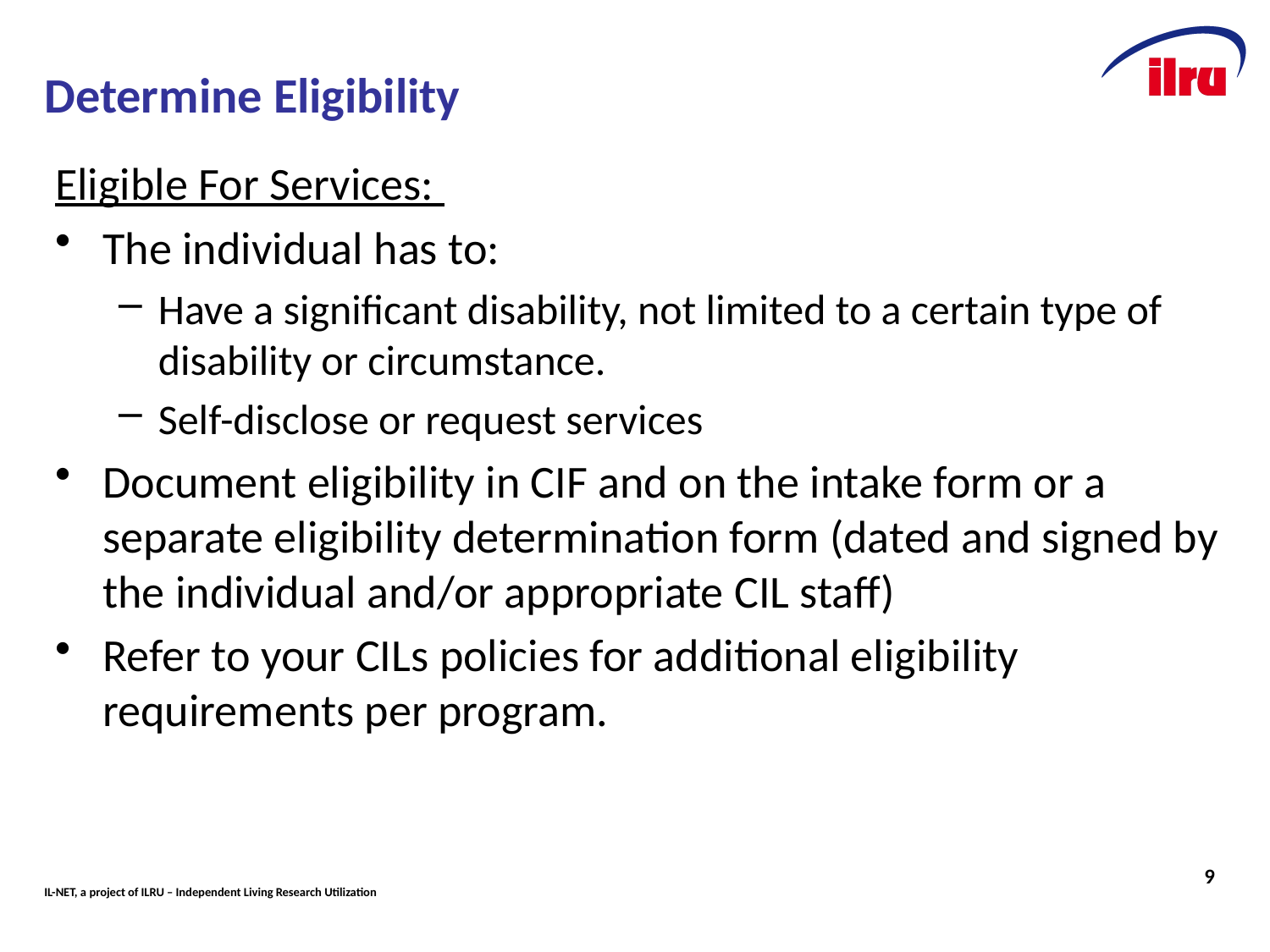

# Determine Eligibility
Eligible For Services:
The individual has to:
Have a significant disability, not limited to a certain type of disability or circumstance.
Self-disclose or request services
Document eligibility in CIF and on the intake form or a separate eligibility determination form (dated and signed by the individual and/or appropriate CIL staff)
Refer to your CILs policies for additional eligibility requirements per program.

9